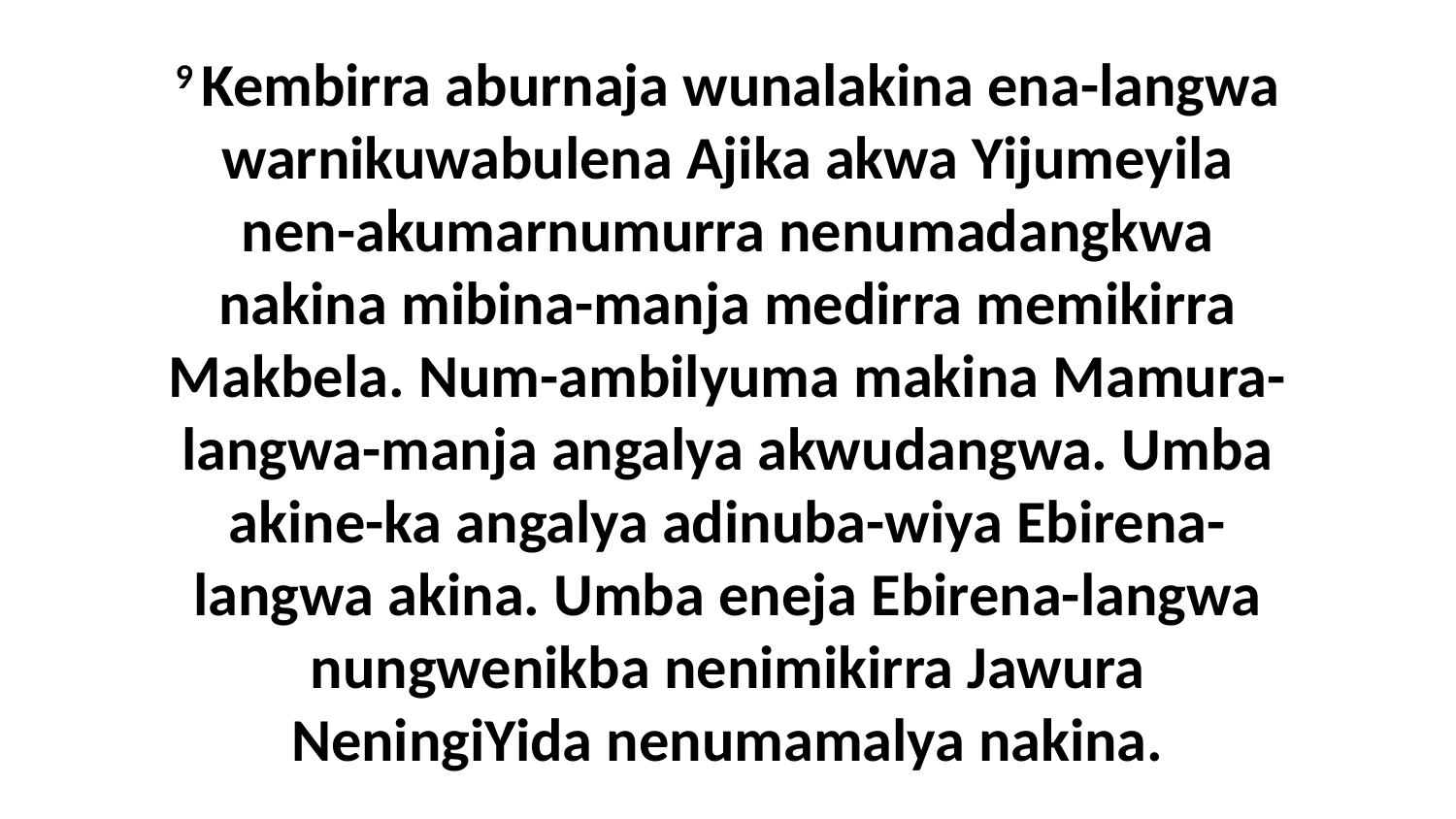

9 Kembirra aburnaja wunalakina ena-langwa warnikuwabulena Ajika akwa Yijumeyila nen-akumarnumurra nenumadangkwa nakina mibina-manja medirra memikirra Makbela. Num-ambilyuma makina Mamura-langwa-manja angalya akwudangwa. Umba akine-ka angalya adinuba-wiya Ebirena-langwa akina. Umba eneja Ebirena-langwa nungwenikba nenimikirra Jawura NeningiYida nenumamalya nakina.